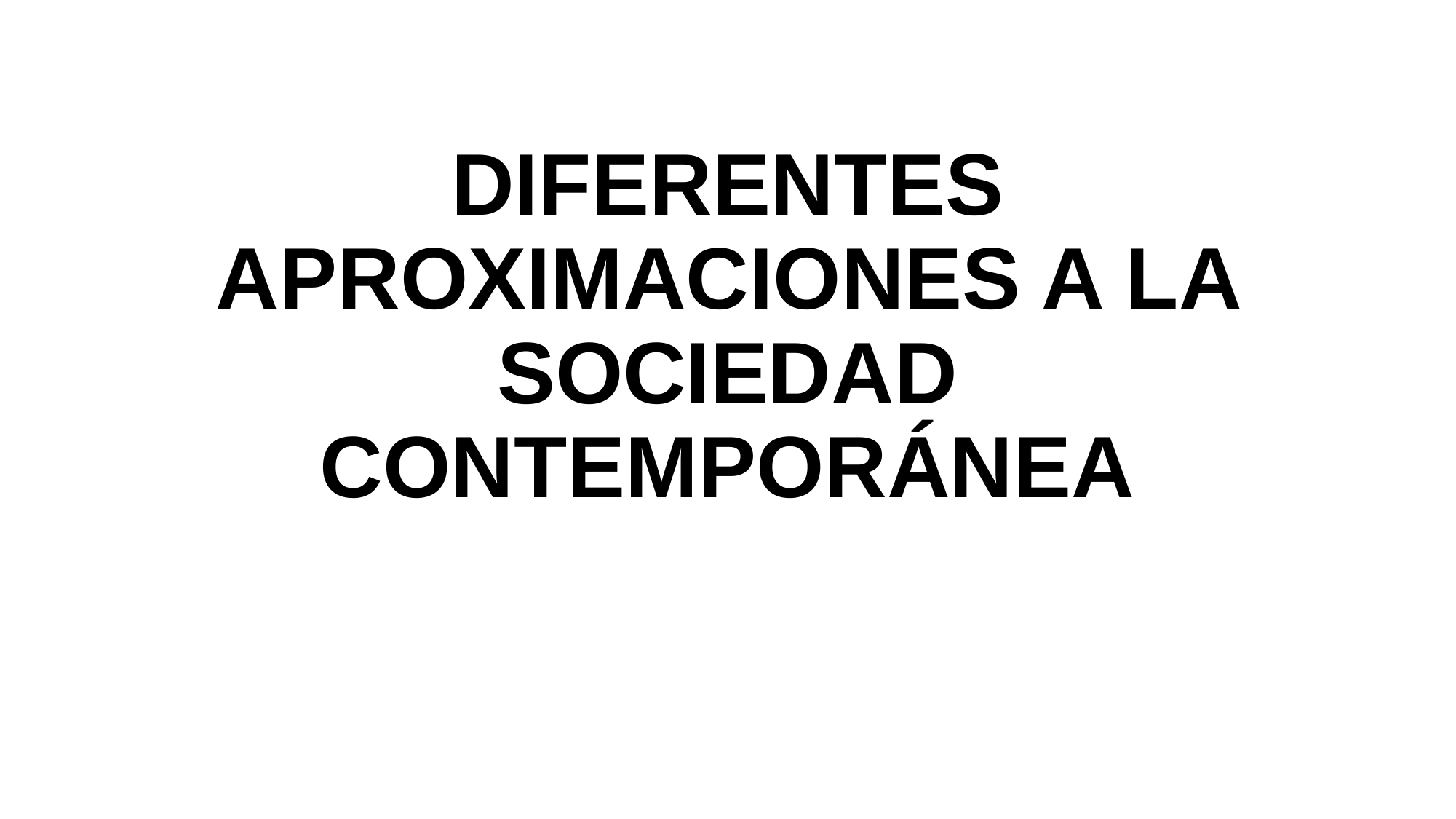

# DIFERENTES APROXIMACIONES A LA SOCIEDAD CONTEMPORÁNEA